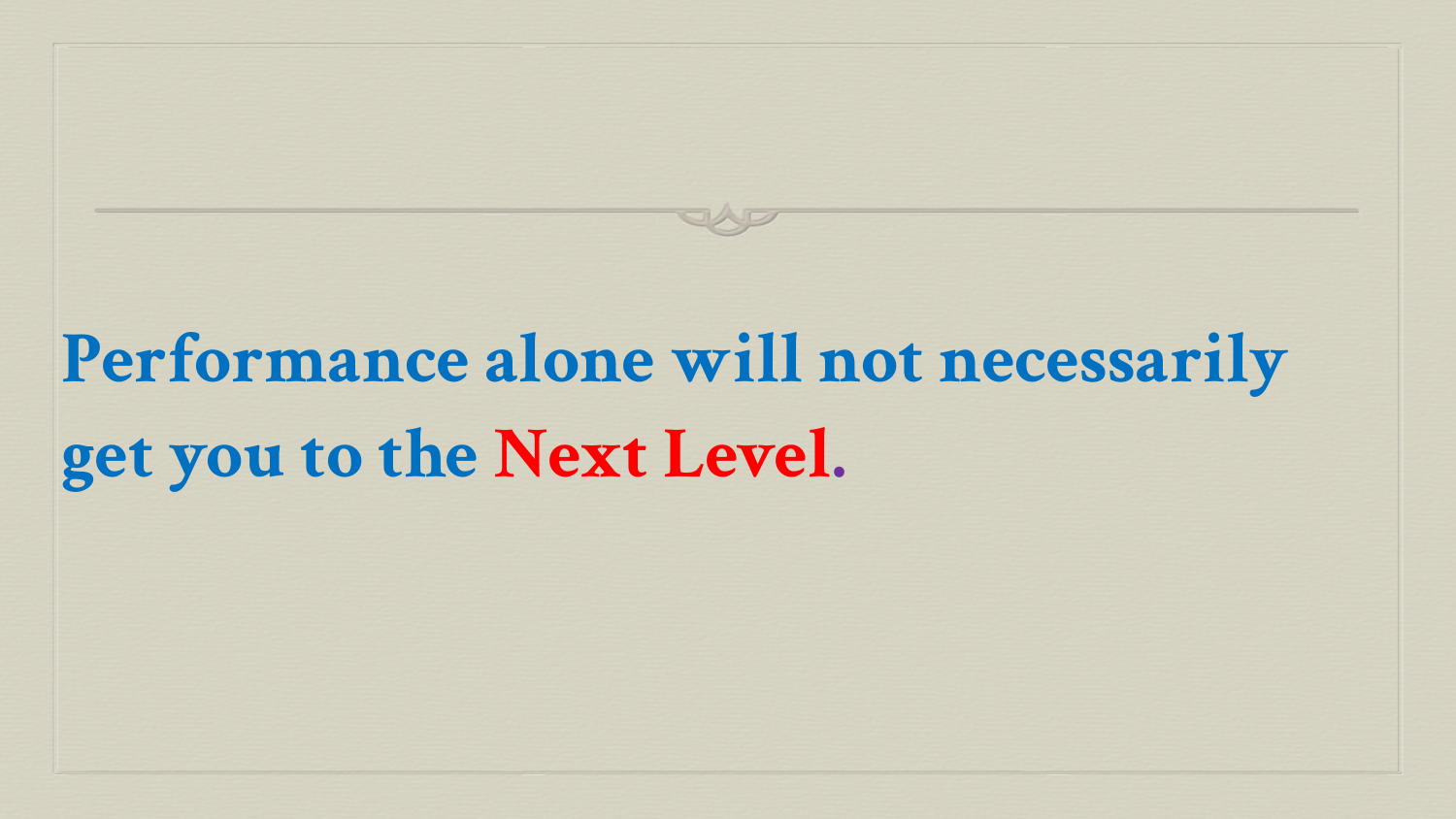

# Performance alone will not necessarily get you to the Next Level.